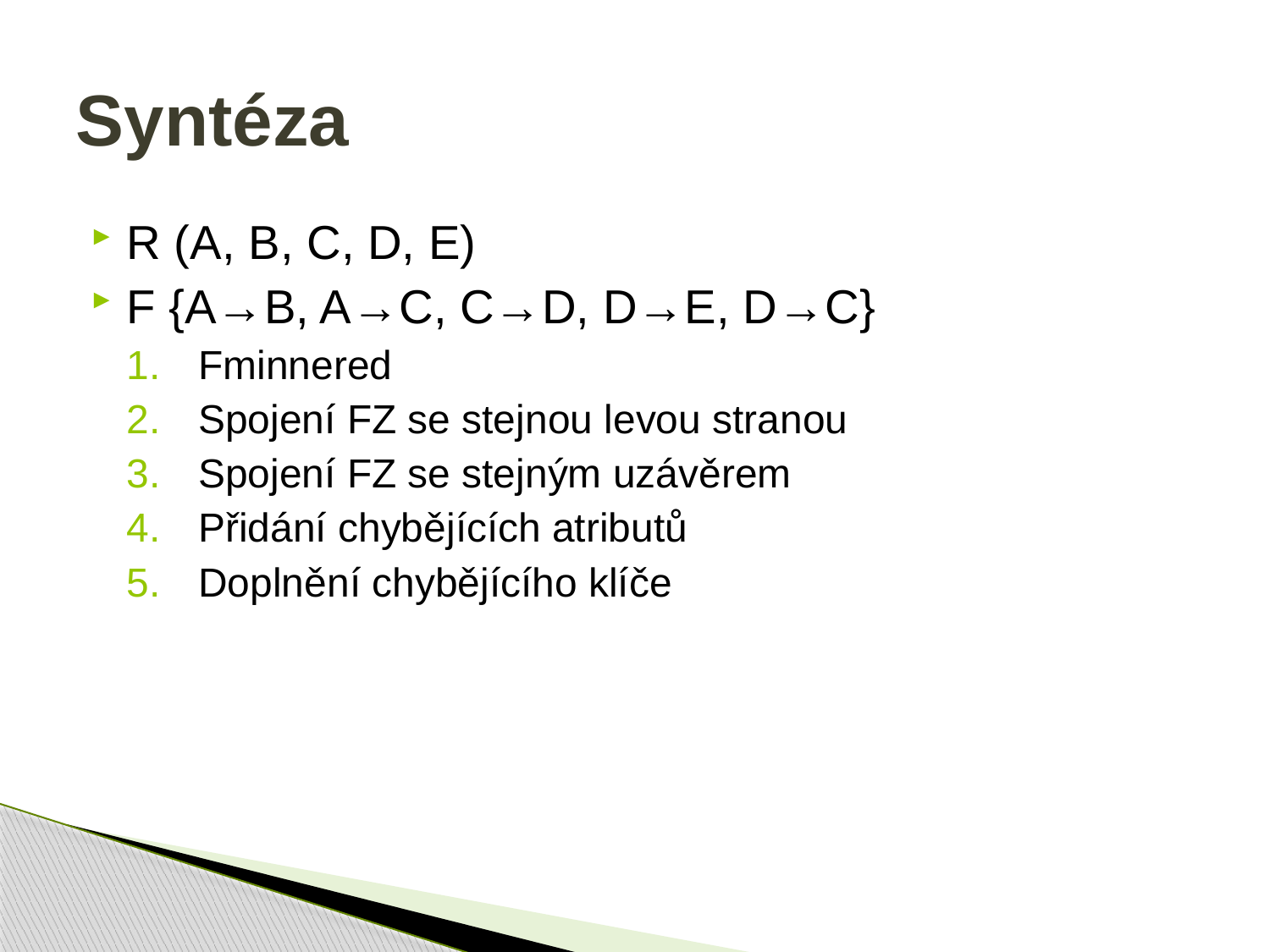

# Syntéza
R (A, B, C, D, E)
F {A→B, A→C, C→D, D→E, D→C}
Fminnered
Spojení FZ se stejnou levou stranou
Spojení FZ se stejným uzávěrem
Přidání chybějících atributů
Doplnění chybějícího klíče